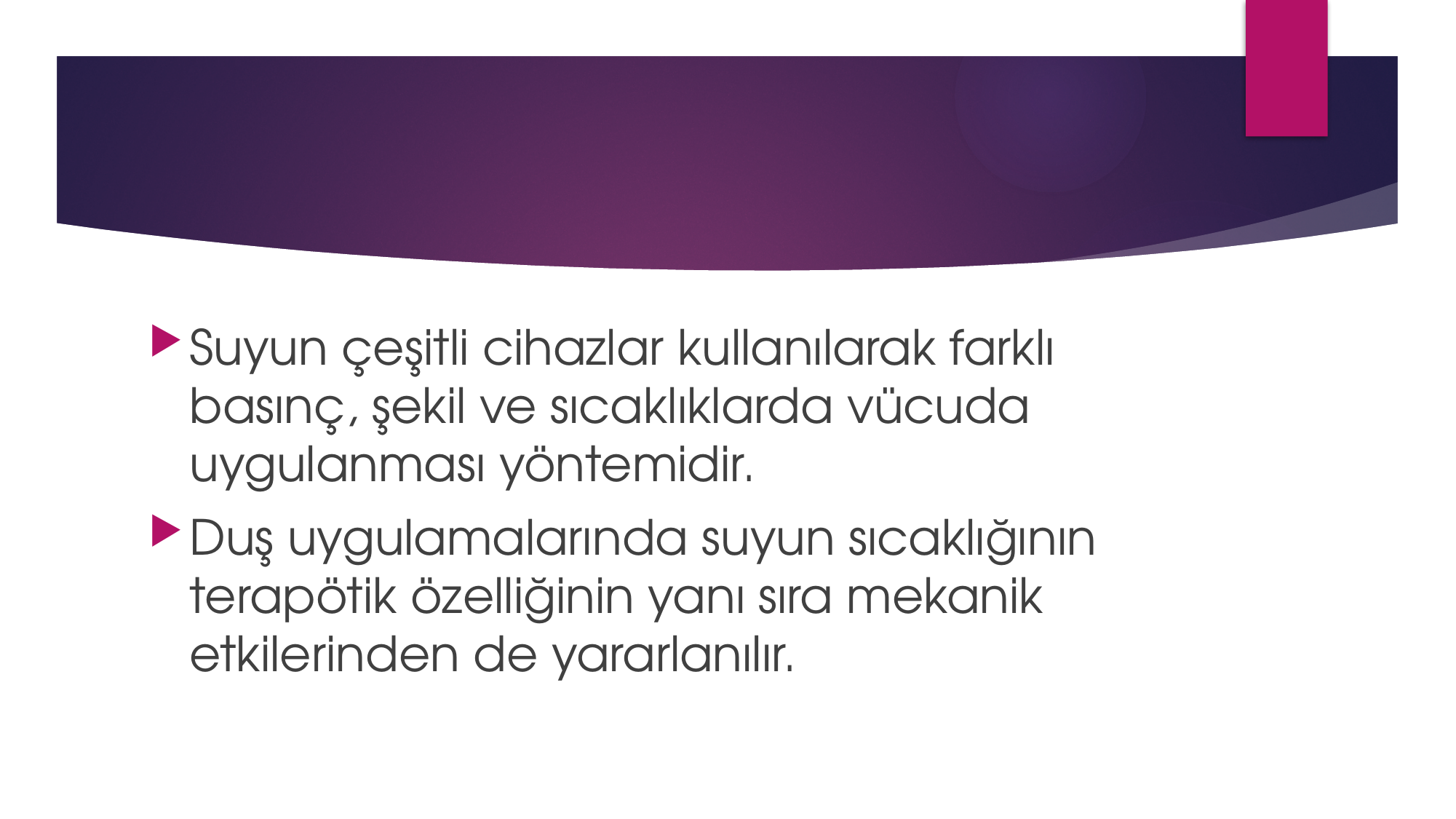

#
Suyun çeşitli cihazlar kullanılarak farklı basınç, şekil ve sıcaklıklarda vücuda uygulanması yöntemidir.
Duş uygulamalarında suyun sıcaklığının terapötik özelliğinin yanı sıra mekanik etkilerinden de yararlanılır.